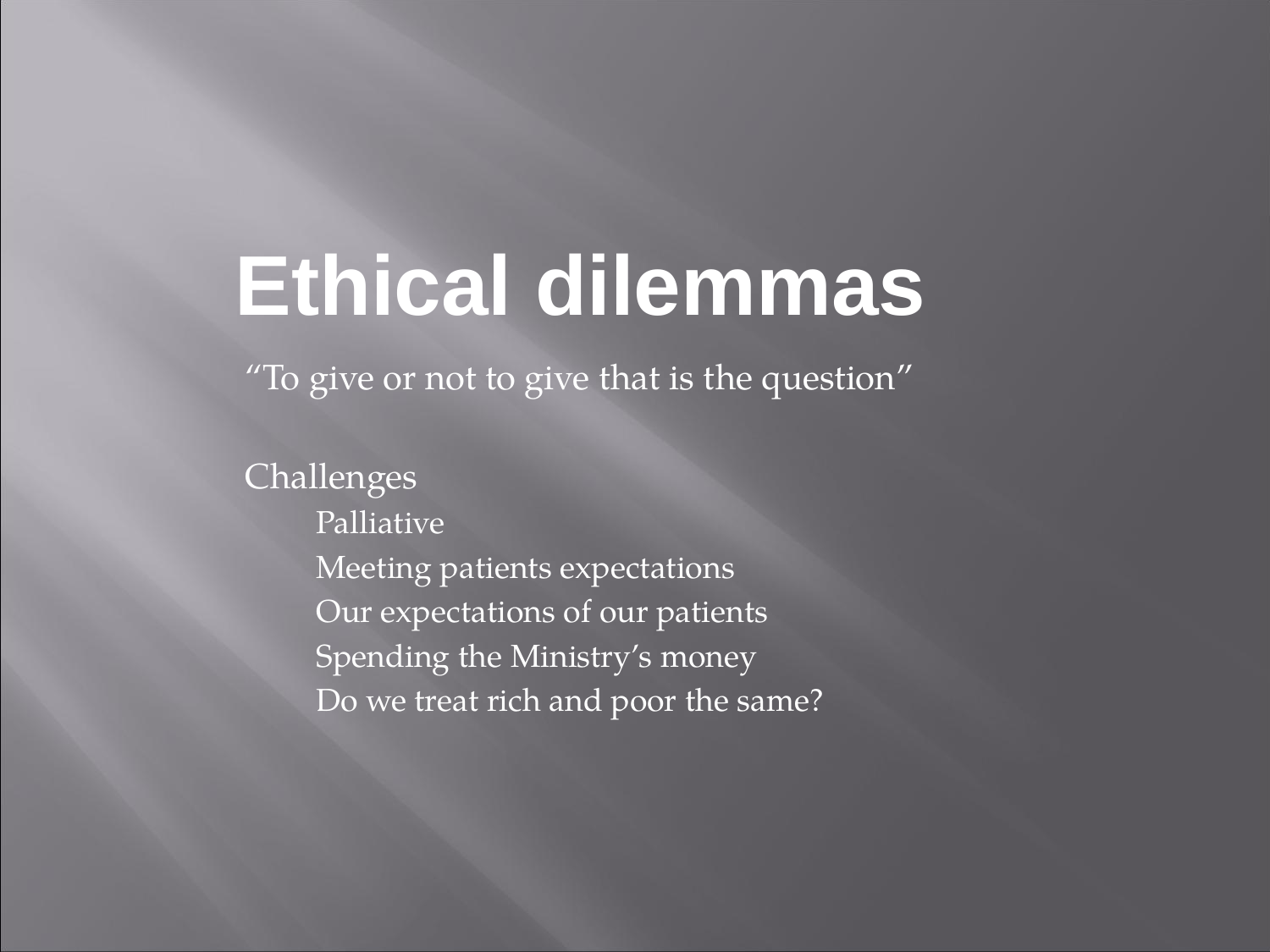

Ethical dilemmas
“To give or not to give that is the question”

Challenges
Palliative
Meeting patients expectations
Our expectations of our patients
Spending the Ministry’s money
Do we treat rich and poor the same?